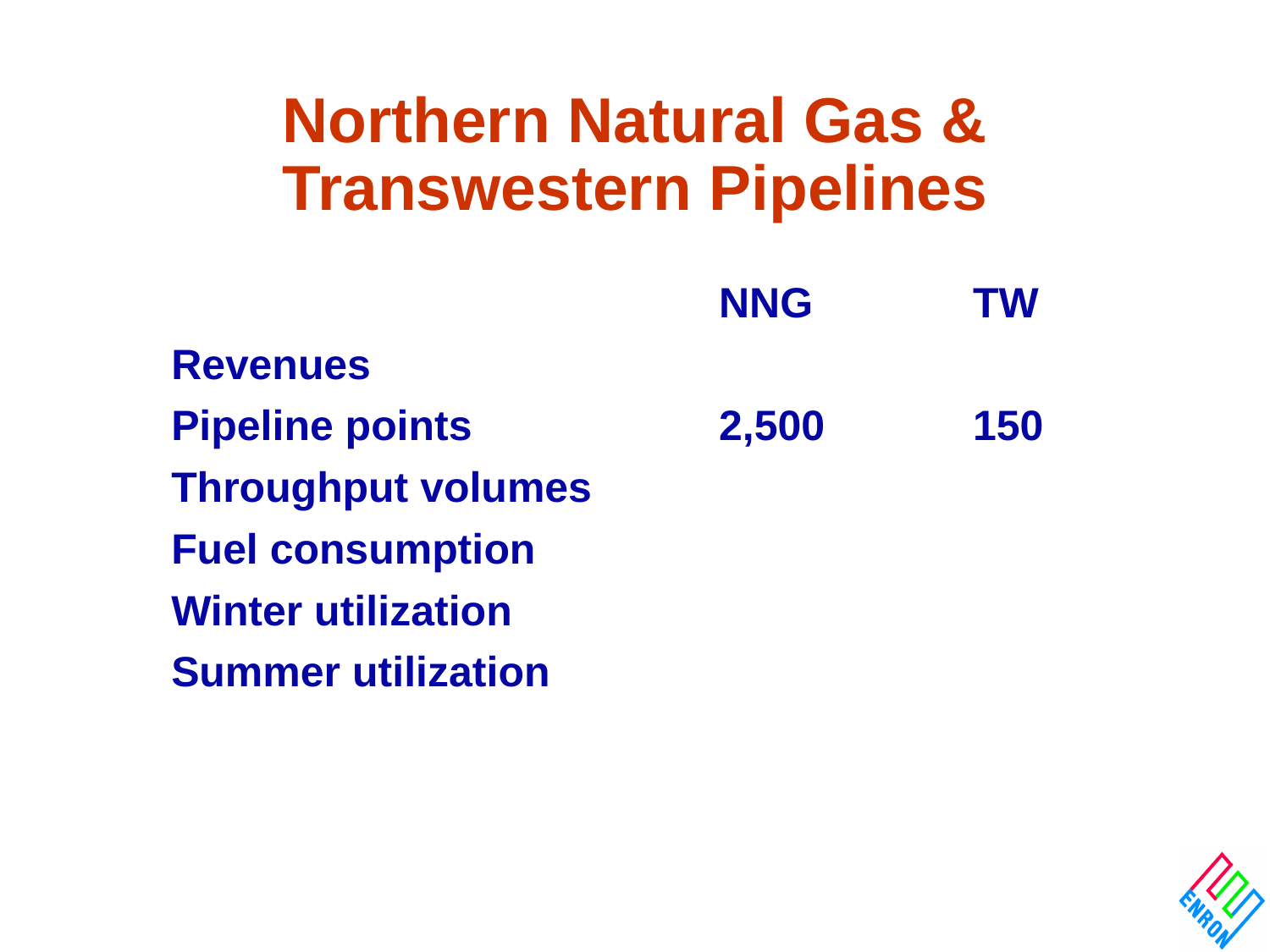

# Northern Natural Gas & Transwestern Pipelines

					NNG		TW
Revenues
Pipeline points		2,500		150
Throughput volumes
Fuel consumption
Winter utilization
Summer utilization
12